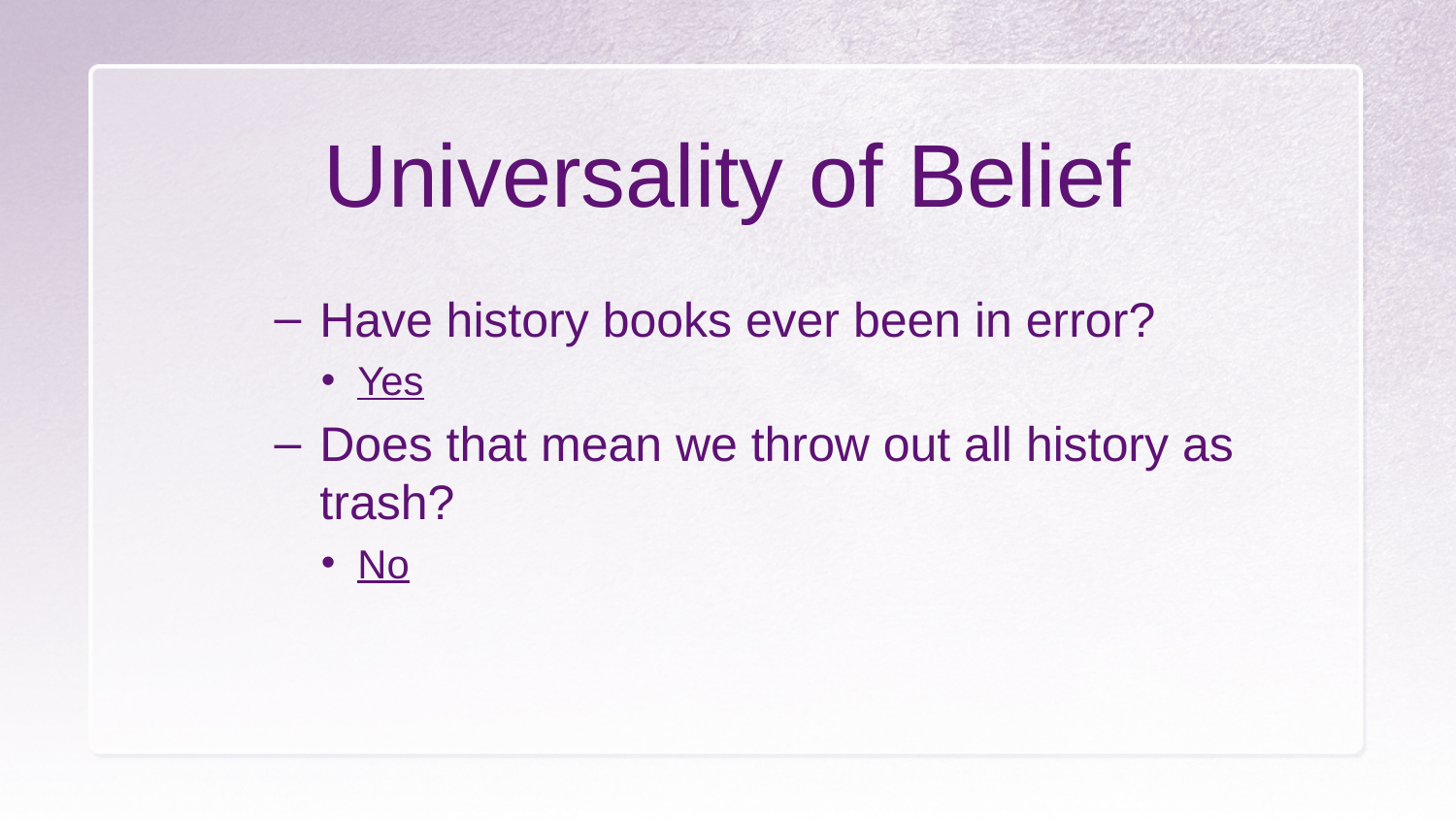

# Universality of Belief
Have history books ever been in error?
Yes
Does that mean we throw out all history as trash?
No